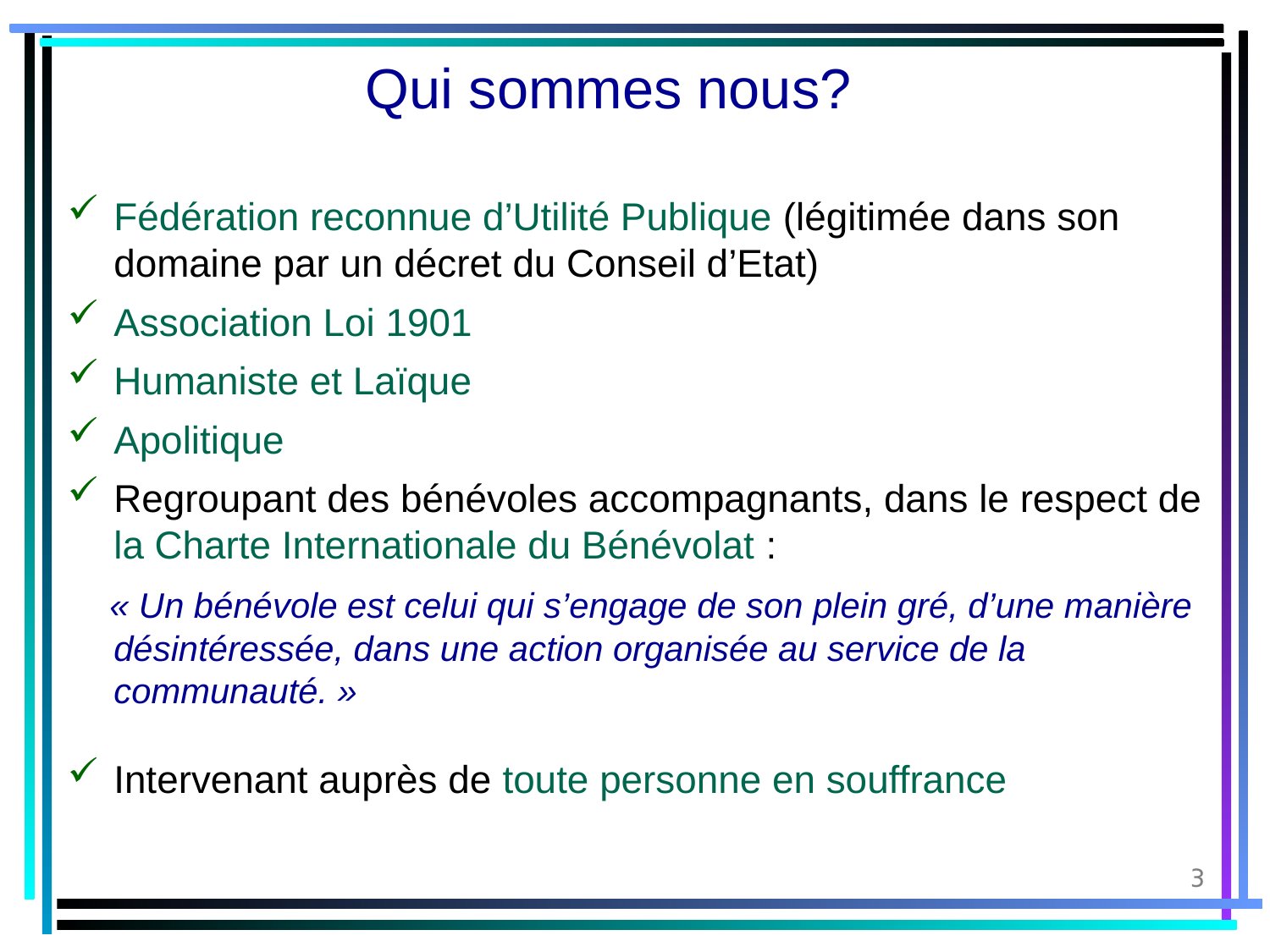

Qui sommes nous?

Fédération reconnue d’Utilité Publique (légitimée dans son domaine par un décret du Conseil d’Etat)
Association Loi 1901
Humaniste et Laïque
Apolitique
Regroupant des bénévoles accompagnants, dans le respect de la Charte Internationale du Bénévolat :
    « Un bénévole est celui qui s’engage de son plein gré, d’une manière désintéressée, dans une action organisée au service de la communauté. »
Intervenant auprès de toute personne en souffrance

3